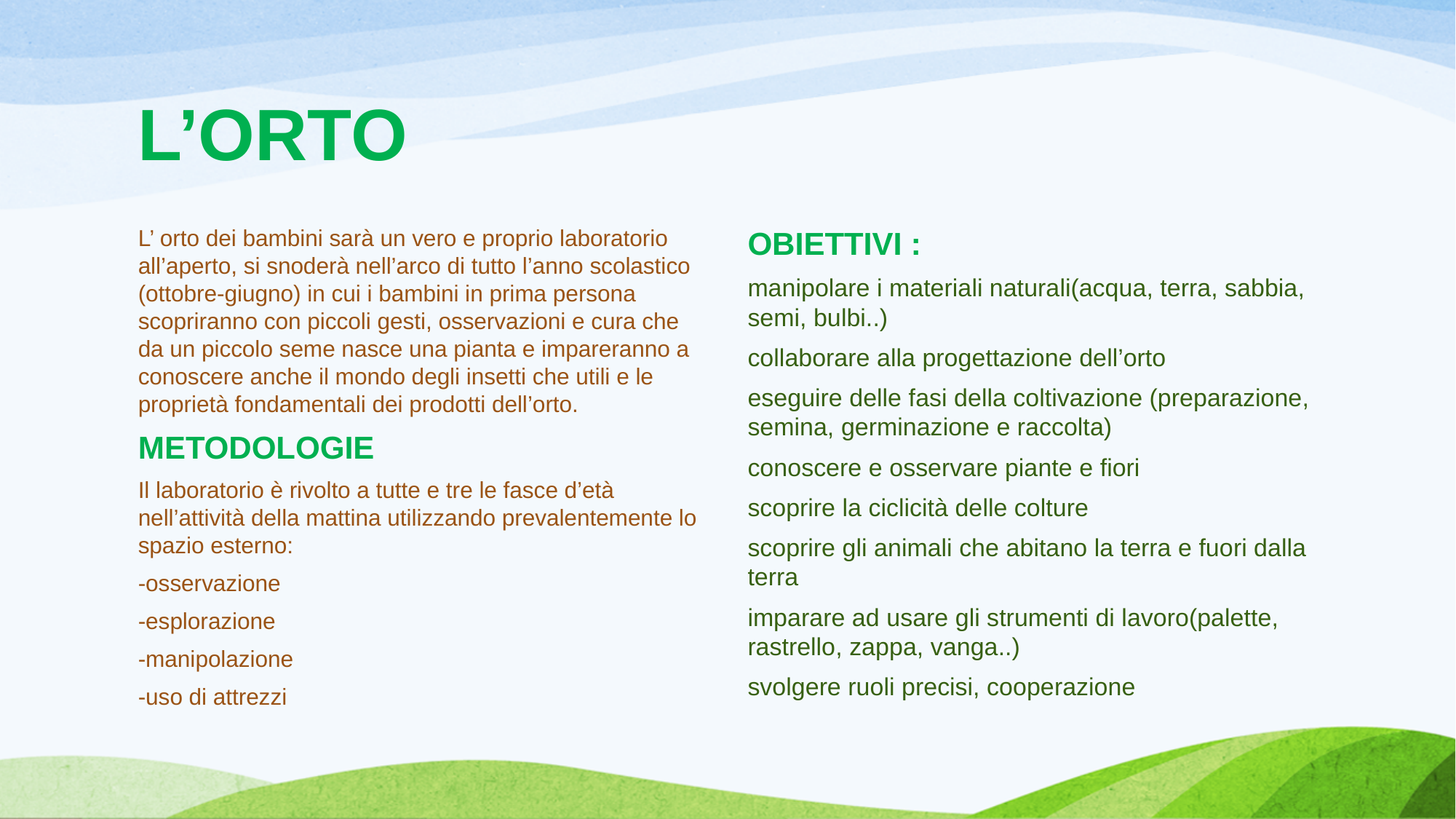

# L’ORTO
L’ orto dei bambini sarà un vero e proprio laboratorio all’aperto, si snoderà nell’arco di tutto l’anno scolastico (ottobre-giugno) in cui i bambini in prima persona scopriranno con piccoli gesti, osservazioni e cura che da un piccolo seme nasce una pianta e impareranno a conoscere anche il mondo degli insetti che utili e le proprietà fondamentali dei prodotti dell’orto.
METODOLOGIE
Il laboratorio è rivolto a tutte e tre le fasce d’età nell’attività della mattina utilizzando prevalentemente lo spazio esterno:
-osservazione
-esplorazione
-manipolazione
-uso di attrezzi

OBIETTIVI :
manipolare i materiali naturali(acqua, terra, sabbia, semi, bulbi..)
collaborare alla progettazione dell’orto
eseguire delle fasi della coltivazione (preparazione, semina, germinazione e raccolta)
conoscere e osservare piante e fiori
scoprire la ciclicità delle colture
scoprire gli animali che abitano la terra e fuori dalla terra
imparare ad usare gli strumenti di lavoro(palette, rastrello, zappa, vanga..)
svolgere ruoli precisi, cooperazione